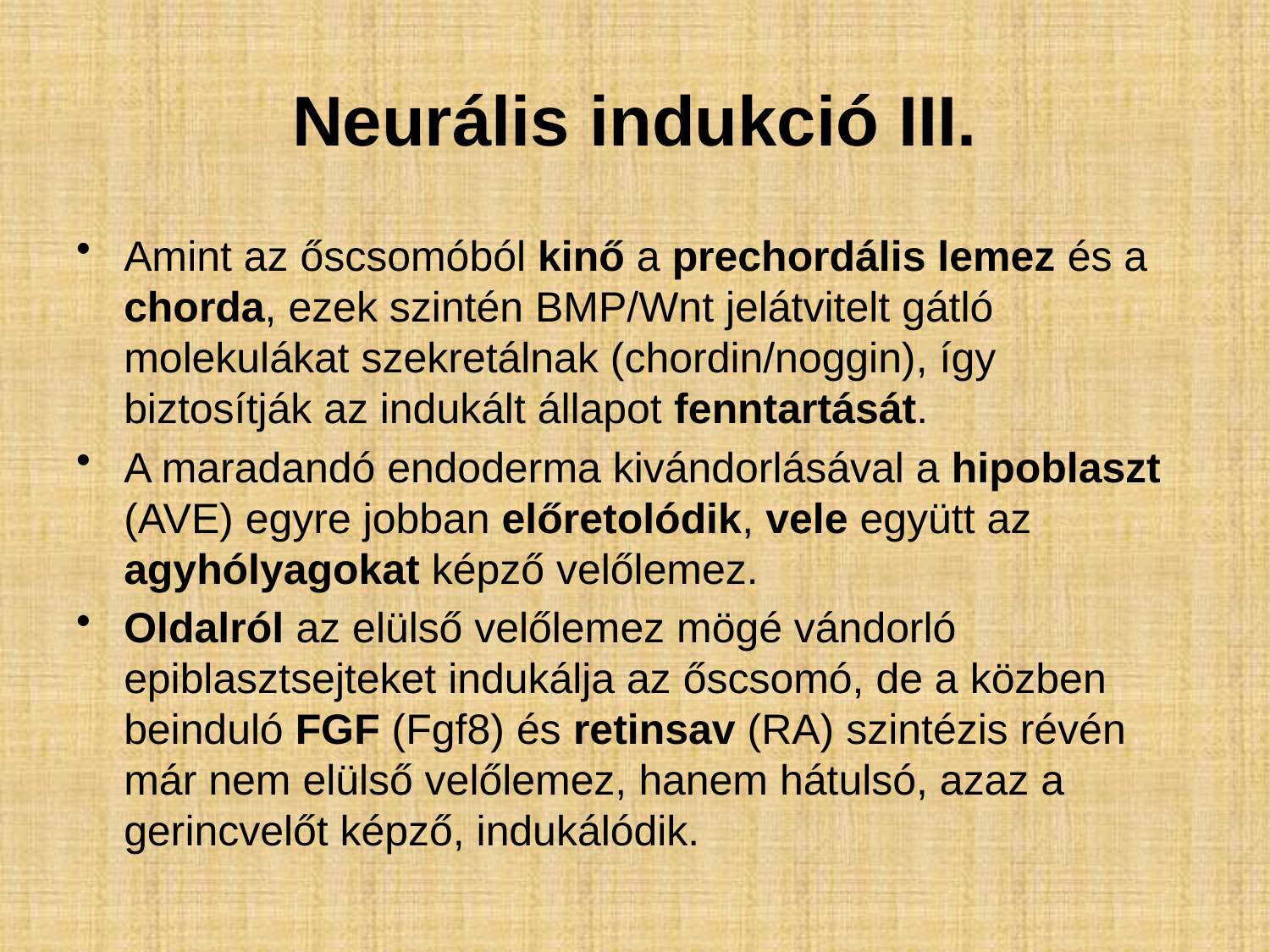

# Neurális indukció III.
Amint az őscsomóból kinő a prechordális lemez és a chorda, ezek szintén BMP/Wnt jelátvitelt gátló molekulákat szekretálnak (chordin/noggin), így biztosítják az indukált állapot fenntartását.
A maradandó endoderma kivándorlásával a hipoblaszt (AVE) egyre jobban előretolódik, vele együtt az agyhólyagokat képző velőlemez.
Oldalról az elülső velőlemez mögé vándorló epiblasztsejteket indukálja az őscsomó, de a közben beinduló FGF (Fgf8) és retinsav (RA) szintézis révén már nem elülső velőlemez, hanem hátulsó, azaz a gerincvelőt képző, indukálódik.